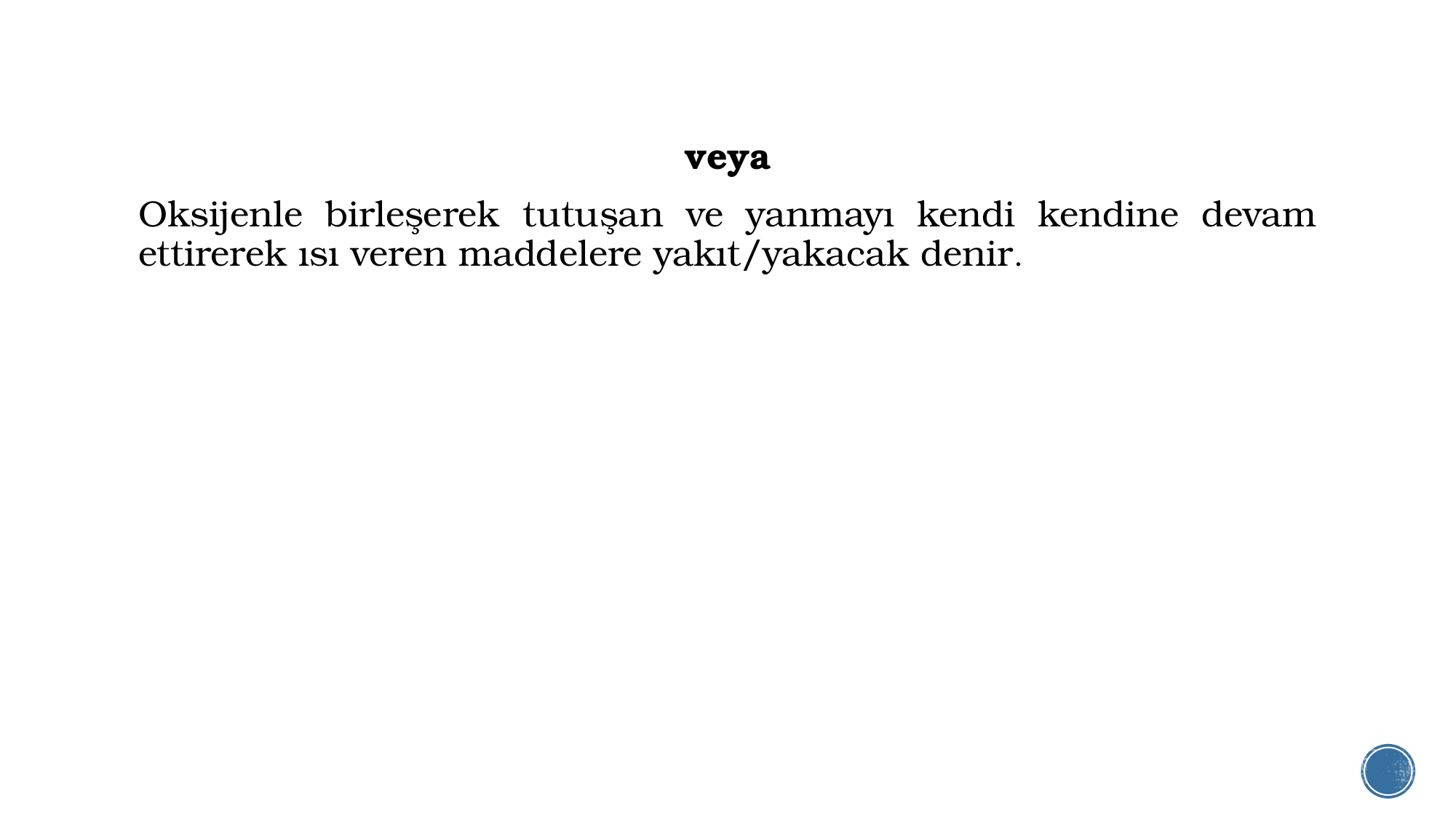

veya
Oksijenle birleşerek tutuşan ve yanmayı kendi kendine devam ettirerek ısı veren maddelere yakıt/yakacak denir.